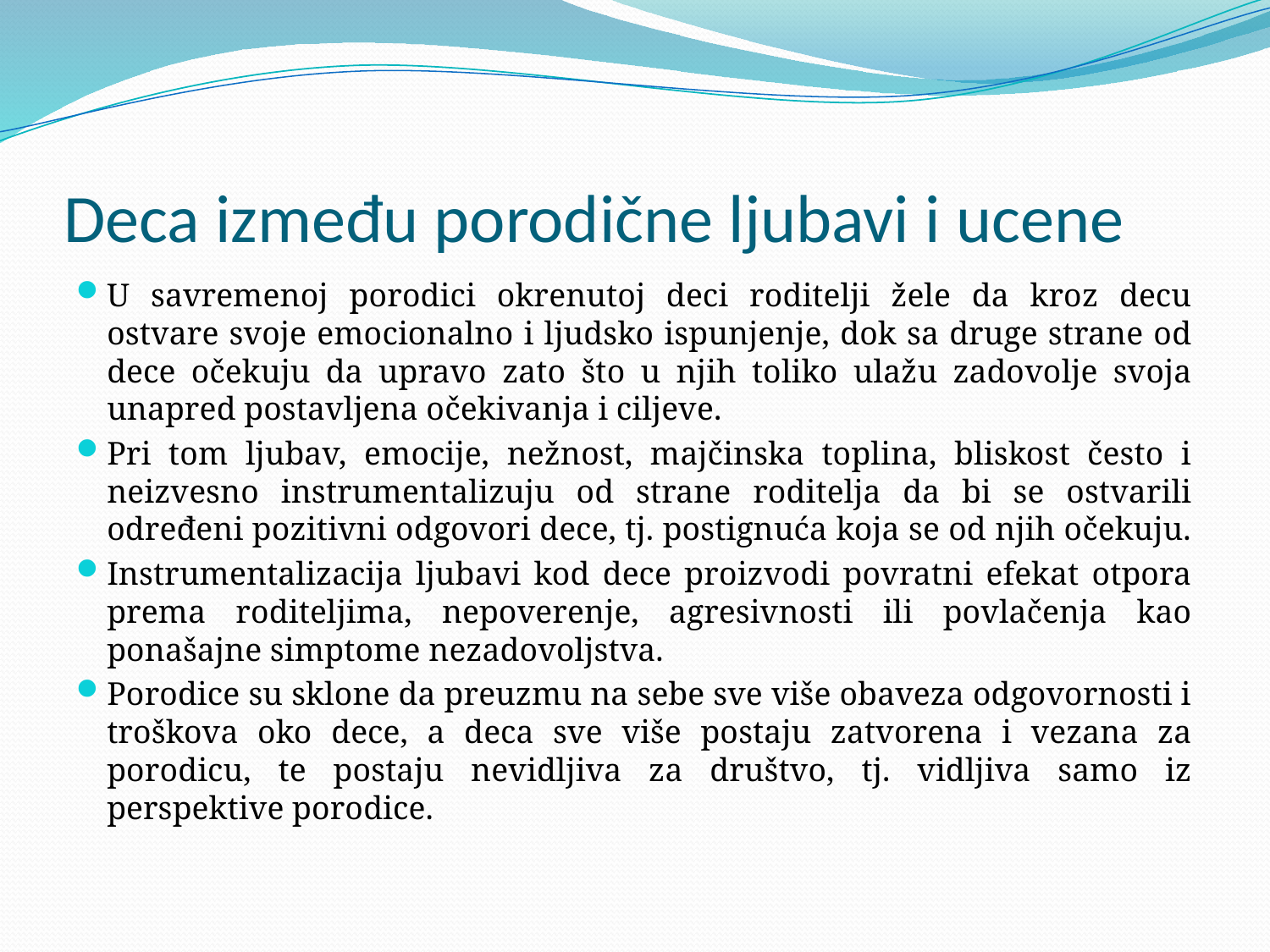

# Deca između porodične ljubavi i ucene
U savremenoj porodici okrenutoj deci roditelji žele da kroz decu ostvare svoje emocionalno i ljudsko ispunjenje, dok sa druge strane od dece očekuju da upravo zato što u njih toliko ulažu zadovolje svoja unapred postavljena očekivanja i ciljeve.
Pri tom ljubav, emocije, nežnost, majčinska toplina, bliskost često i neizvesno instrumentalizuju od strane roditelja da bi se ostvarili određeni pozitivni odgovori dece, tj. postignuća koja se od njih očekuju.
Instrumentalizacija ljubavi kod dece proizvodi povratni efekat otpora prema roditeljima, nepoverenje, agresivnosti ili povlačenja kao ponašajne simptome nezadovoljstva.
Porodice su sklone da preuzmu na sebe sve više obaveza odgovornosti i troškova oko dece, a deca sve više postaju zatvorena i vezana za porodicu, te postaju nevidljiva za društvo, tj. vidljiva samo iz perspektive porodice.